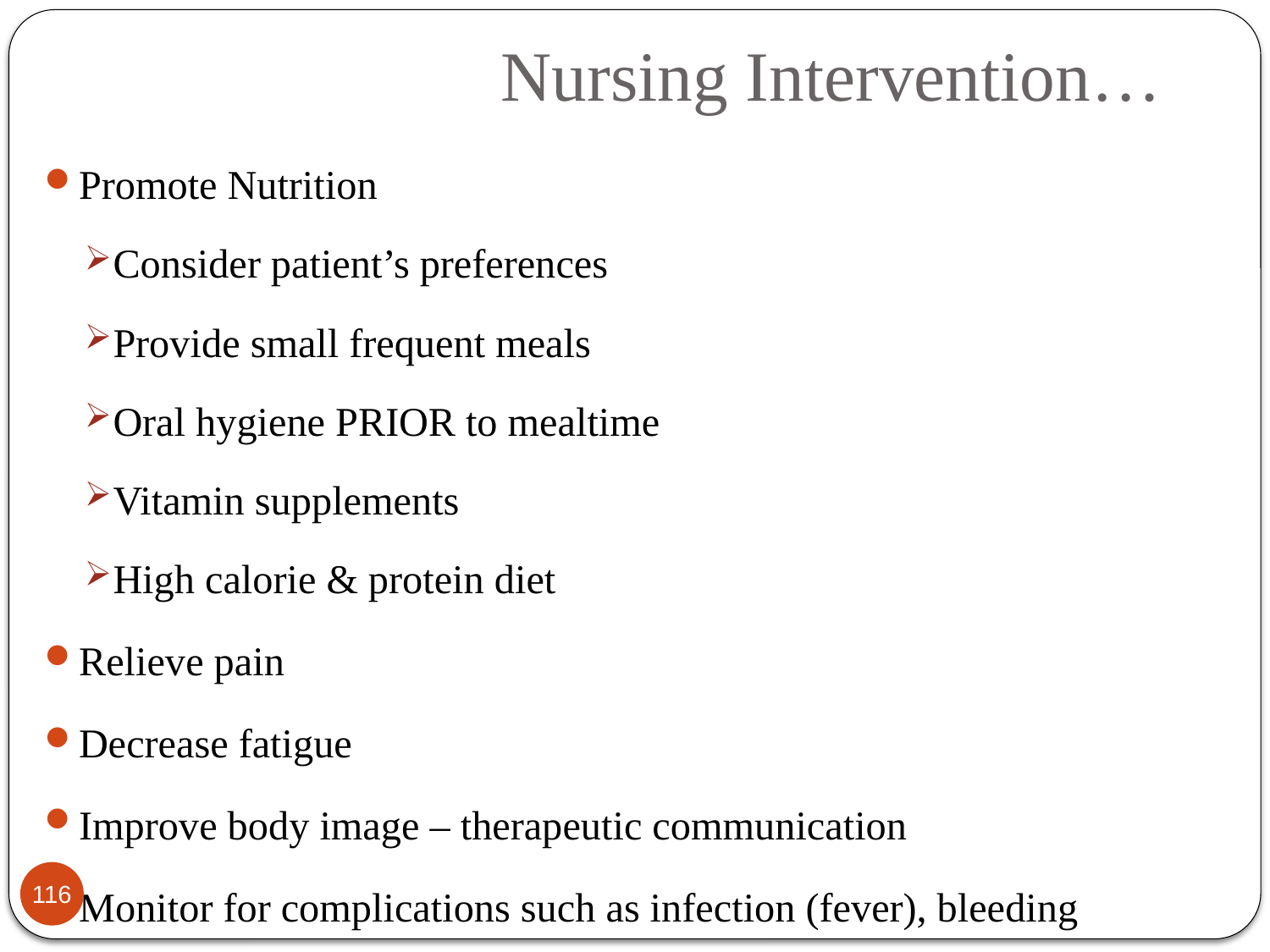

# Nursing Intervention…
Promote Nutrition
Consider patient’s preferences
Provide small frequent meals
Oral hygiene PRIOR to mealtime
Vitamin supplements
High calorie & protein diet
Relieve pain
Decrease fatigue
Improve body image – therapeutic communication
Monitor for complications such as infection (fever), bleeding

116